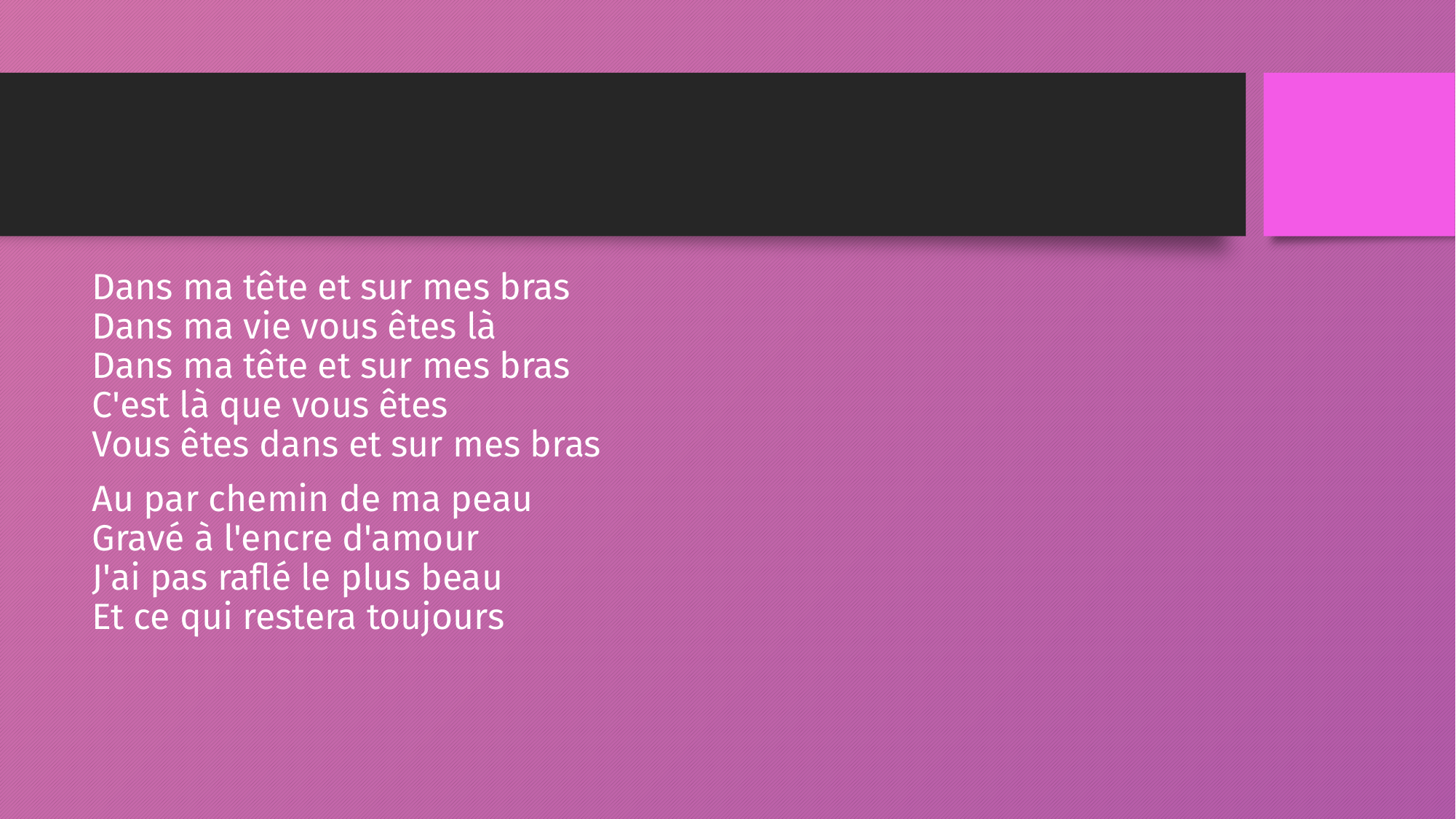

#
Dans ma tête et sur mes bras
Dans ma vie vous êtes là
Dans ma tête et sur mes bras
C'est là que vous êtes
Vous êtes dans et sur mes bras
Au par chemin de ma peau
Gravé à l'encre d'amour
J'ai pas raflé le plus beau
Et ce qui restera toujours